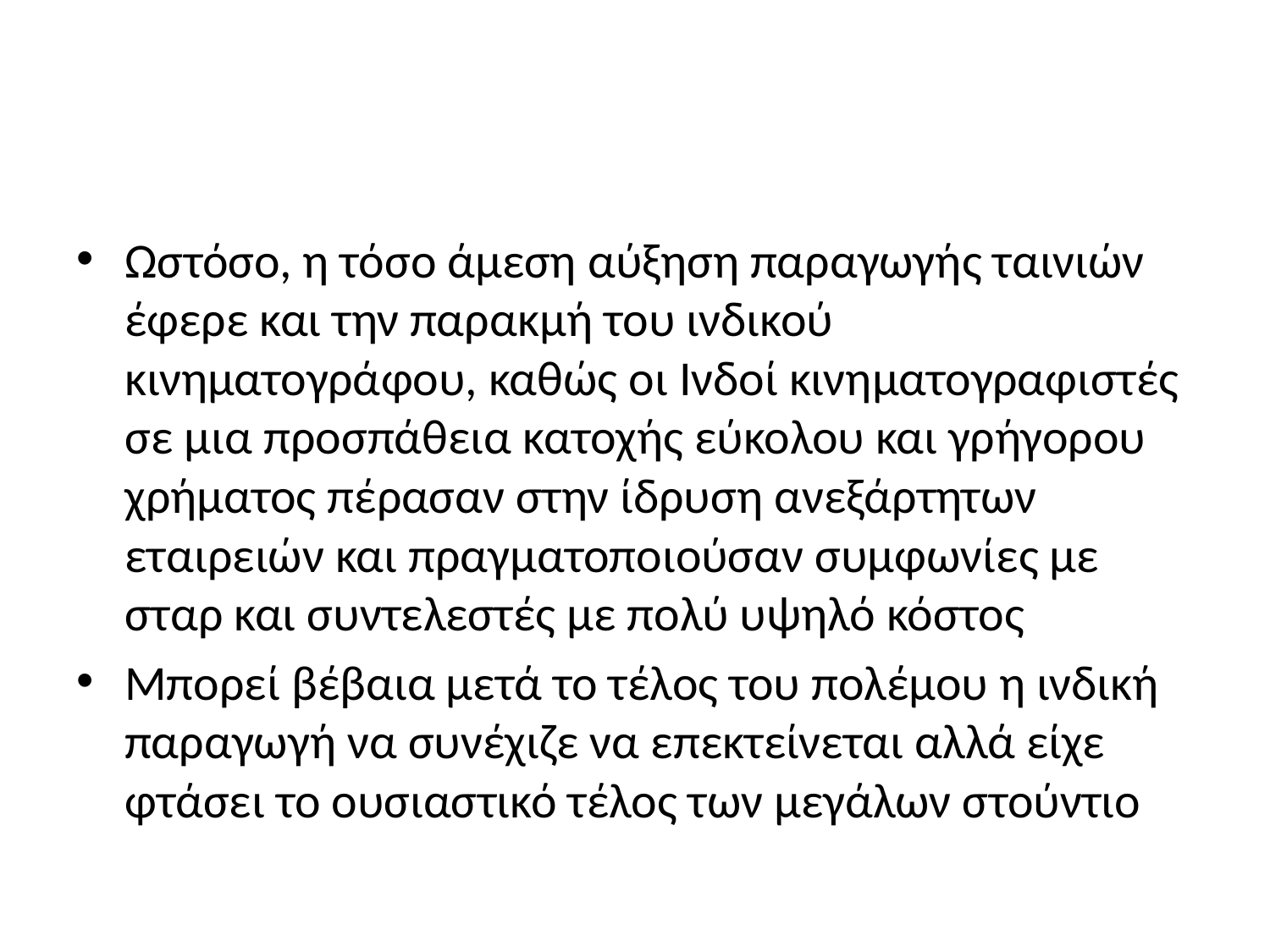

#
Ωστόσο, η τόσο άμεση αύξηση παραγωγής ταινιών έφερε και την παρακμή του ινδικού κινηματογράφου, καθώς οι Ινδοί κινηματογραφιστές σε μια προσπάθεια κατοχής εύκολου και γρήγορου χρήματος πέρασαν στην ίδρυση ανεξάρτητων εταιρειών και πραγματοποιούσαν συμφωνίες με σταρ και συντελεστές με πολύ υψηλό κόστος
Μπορεί βέβαια μετά το τέλος του πολέμου η ινδική παραγωγή να συνέχιζε να επεκτείνεται αλλά είχε φτάσει το ουσιαστικό τέλος των μεγάλων στούντιο